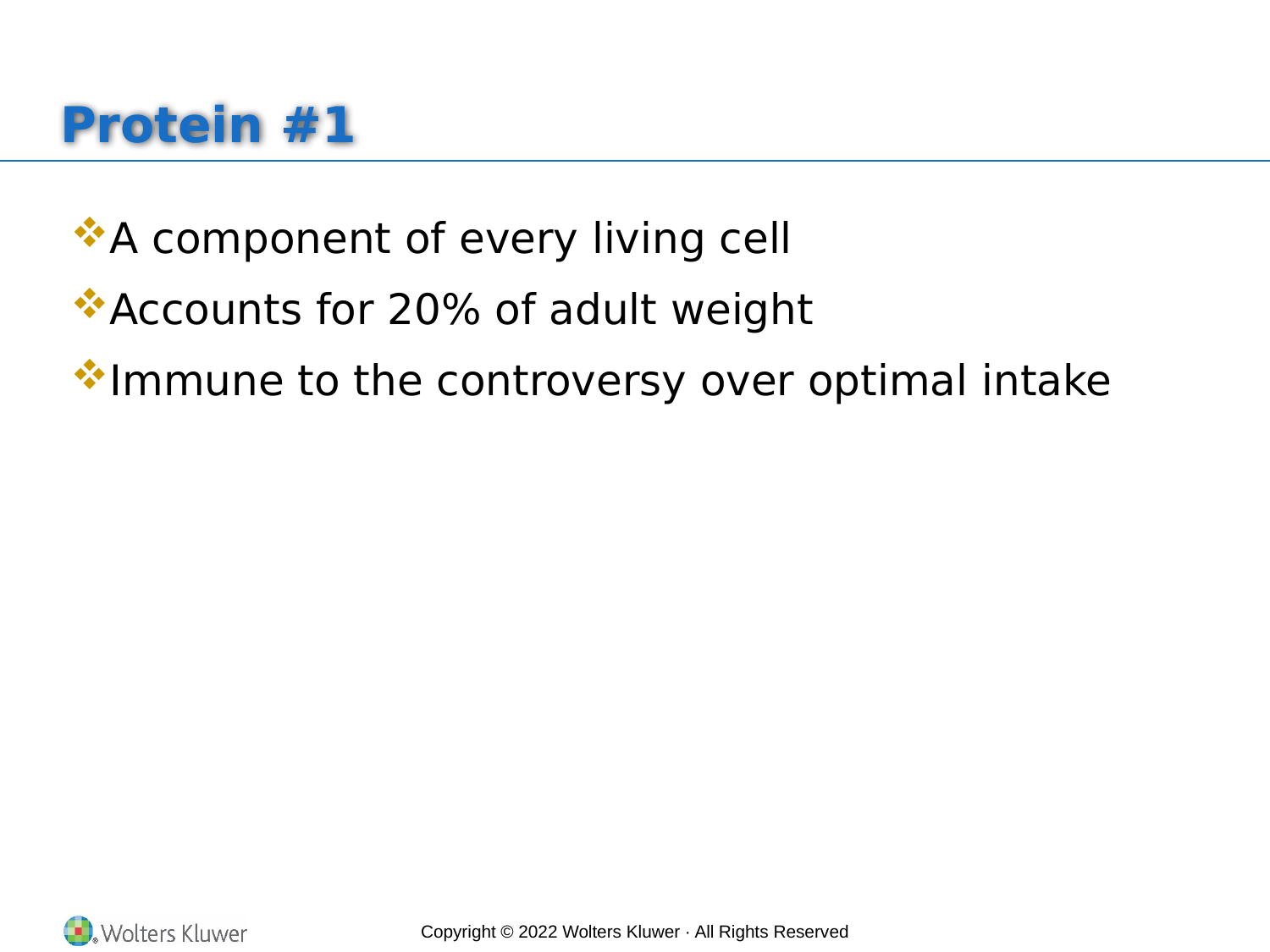

# Protein #1
A component of every living cell
Accounts for 20% of adult weight
Immune to the controversy over optimal intake